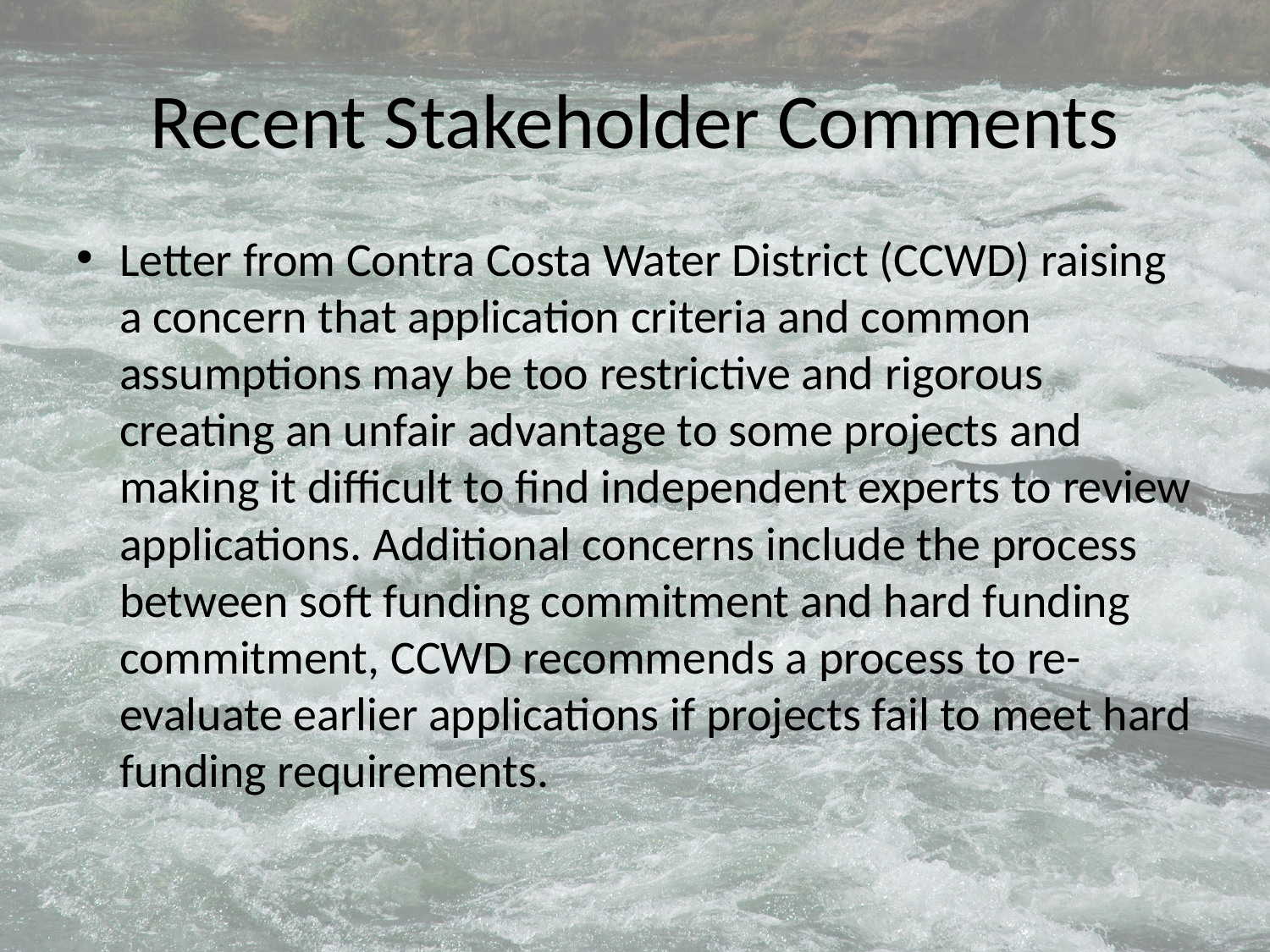

# Recent Stakeholder Comments
Letter from Contra Costa Water District (CCWD) raising a concern that application criteria and common assumptions may be too restrictive and rigorous creating an unfair advantage to some projects and making it difficult to find independent experts to review applications. Additional concerns include the process between soft funding commitment and hard funding commitment, CCWD recommends a process to re-evaluate earlier applications if projects fail to meet hard funding requirements.